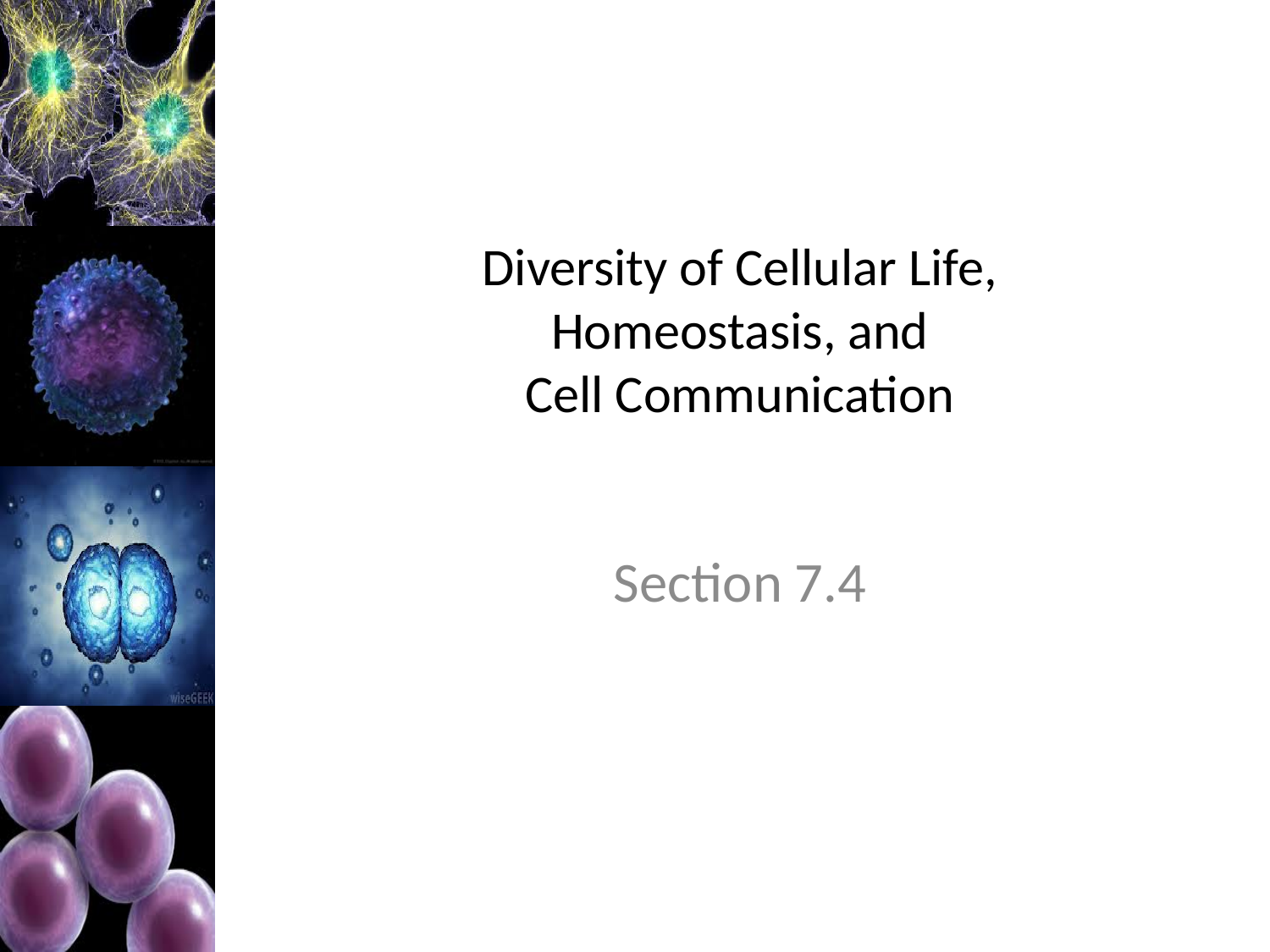

# Diversity of Cellular Life, Homeostasis, and Cell Communication
Section 7.4